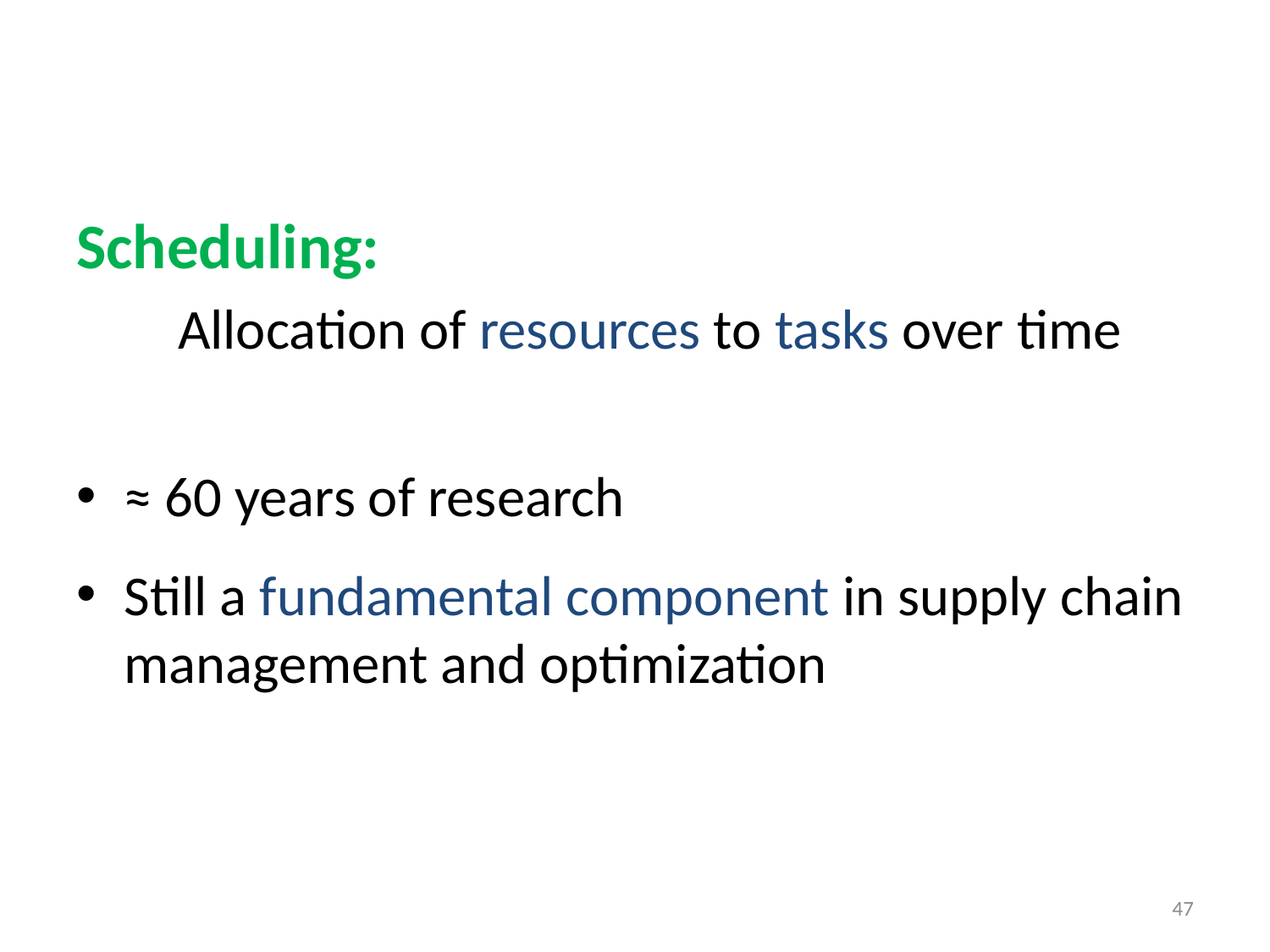

Scheduling:
   Allocation of resources to tasks over time

≈ 60 years of research

Still a fundamental component in supply chain management and optimization
47